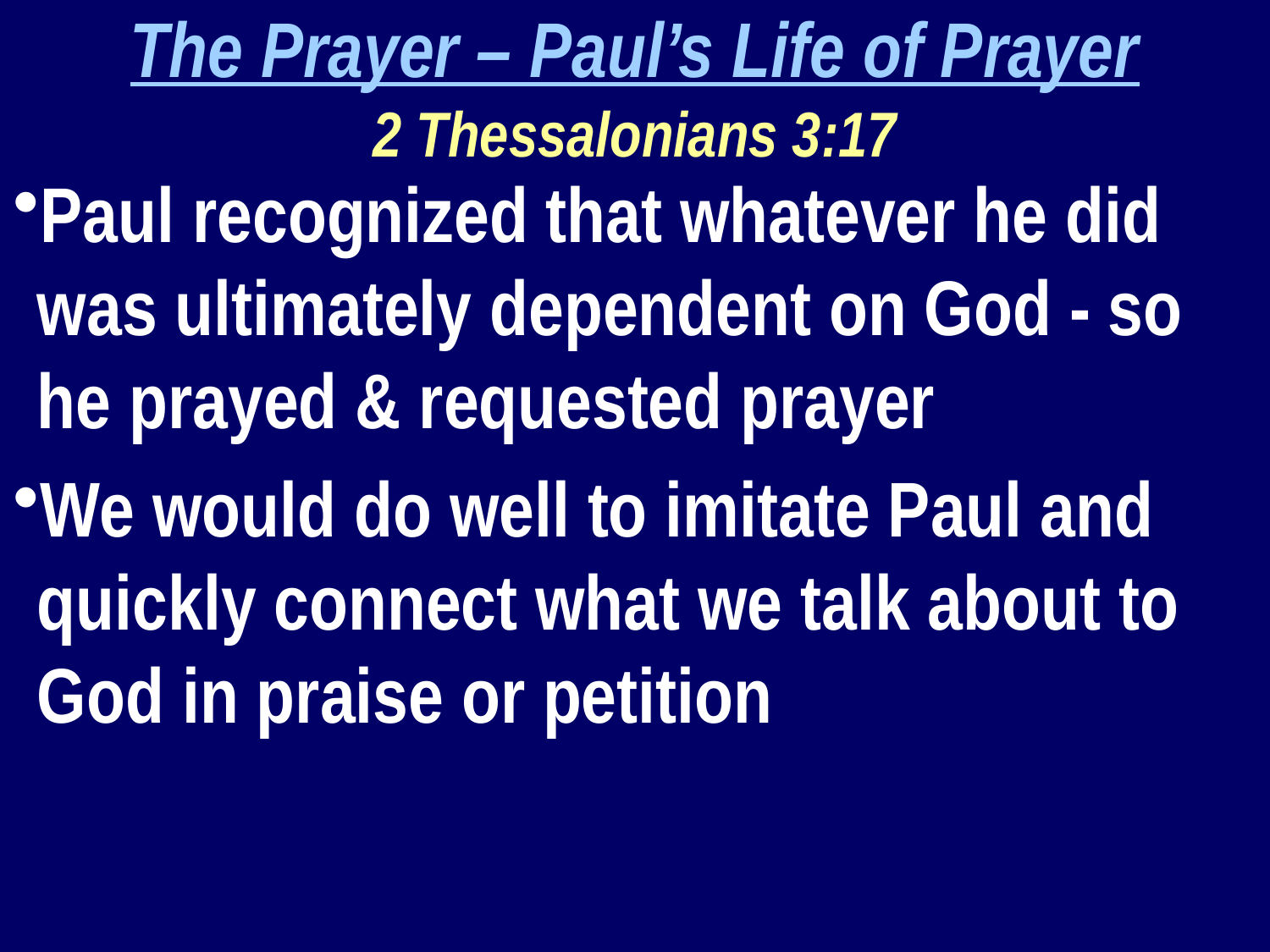

The Prayer – Paul’s Life of Prayer
2 Thessalonians 3:17
Paul recognized that whatever he did was ultimately dependent on God - so he prayed & requested prayer
We would do well to imitate Paul and quickly connect what we talk about to God in praise or petition